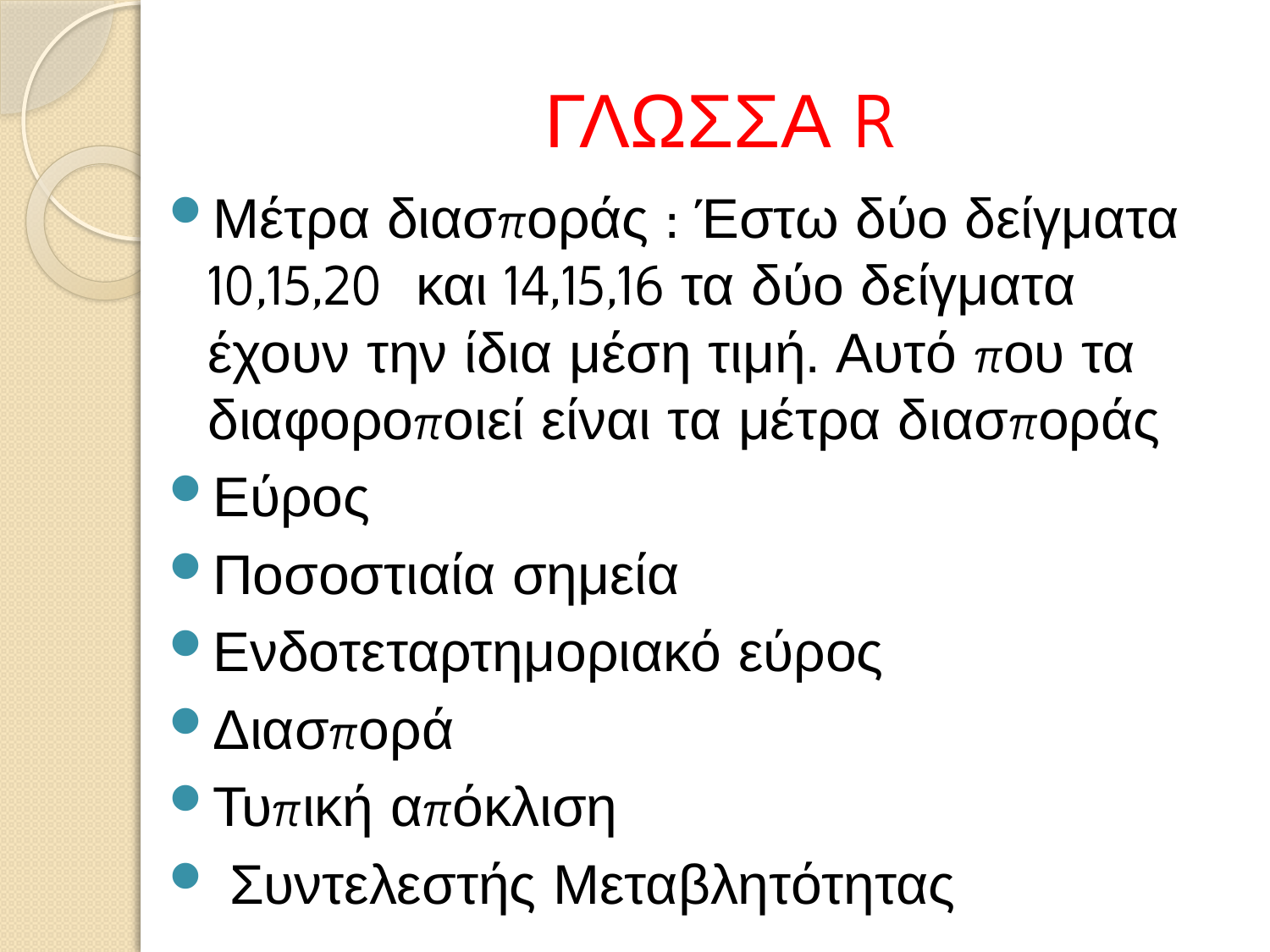

# ΓΛΩΣΣΑ R
Μέτρα διασποράς : Έστω δύο δείγματα 10,15,20  και 14,15,16 τα δύο δείγματα έχουν την ίδια μέση τιμή. Αυτό που τα διαφοροποιεί είναι τα μέτρα διασποράς
Εύρος
Ποσοστιαία σημεία
Ενδοτεταρτημοριακό εύρος
Διασπορά
Τυπική απόκλιση
 Συντελεστής Μεταβλητότητας